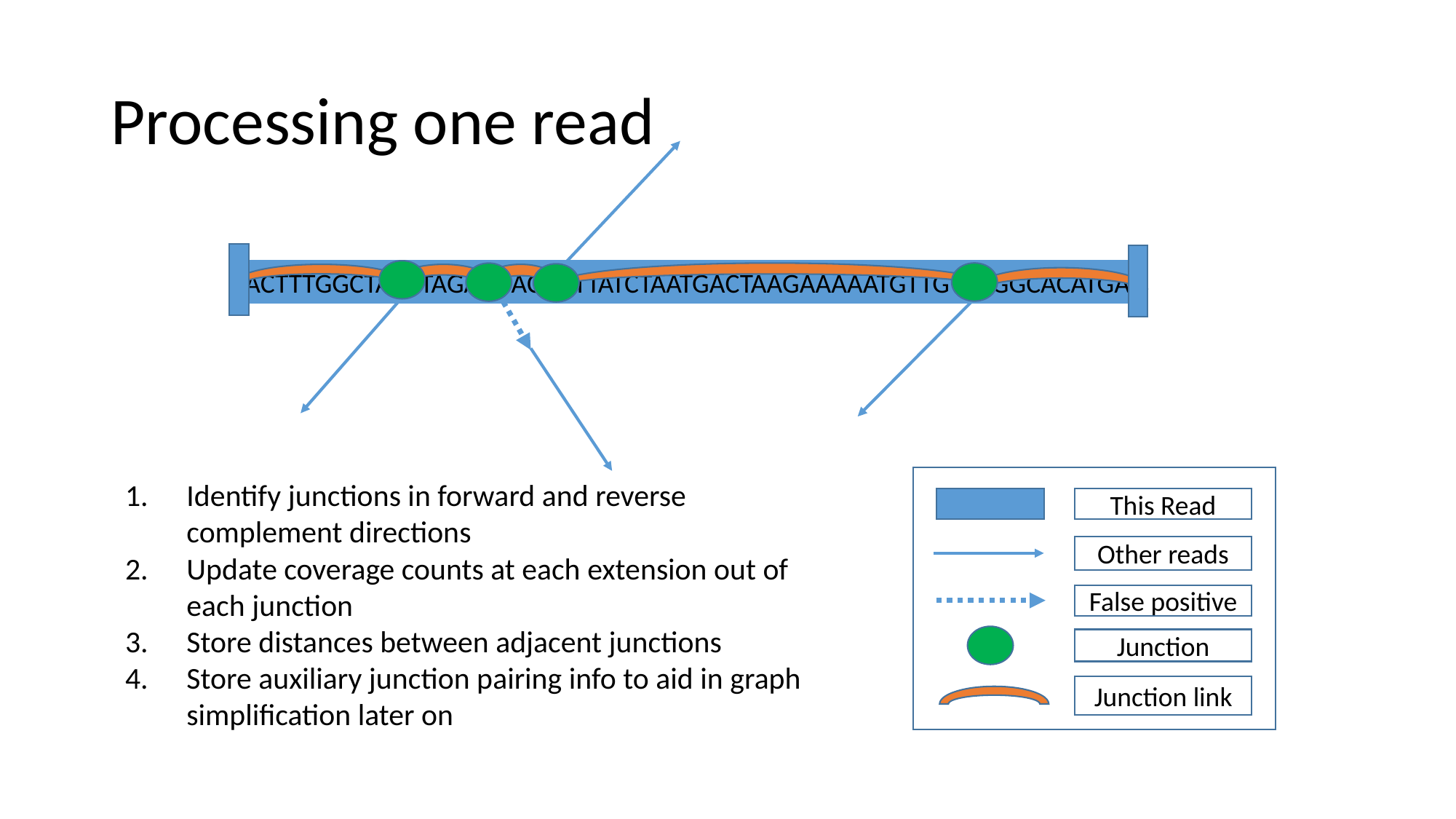

# Processing one read

ACTTTGGCTACCTAGACGACGCTTATCTAATGACTAAGAAAAATGTTGTGTGGCACATGA

This Read
Other reads
False positive

Junction
Junction link

Identify junctions in forward and reverse complement directions
Update coverage counts at each extension out of each junction
Store distances between adjacent junctions
Store auxiliary junction pairing info to aid in graph simplification later on